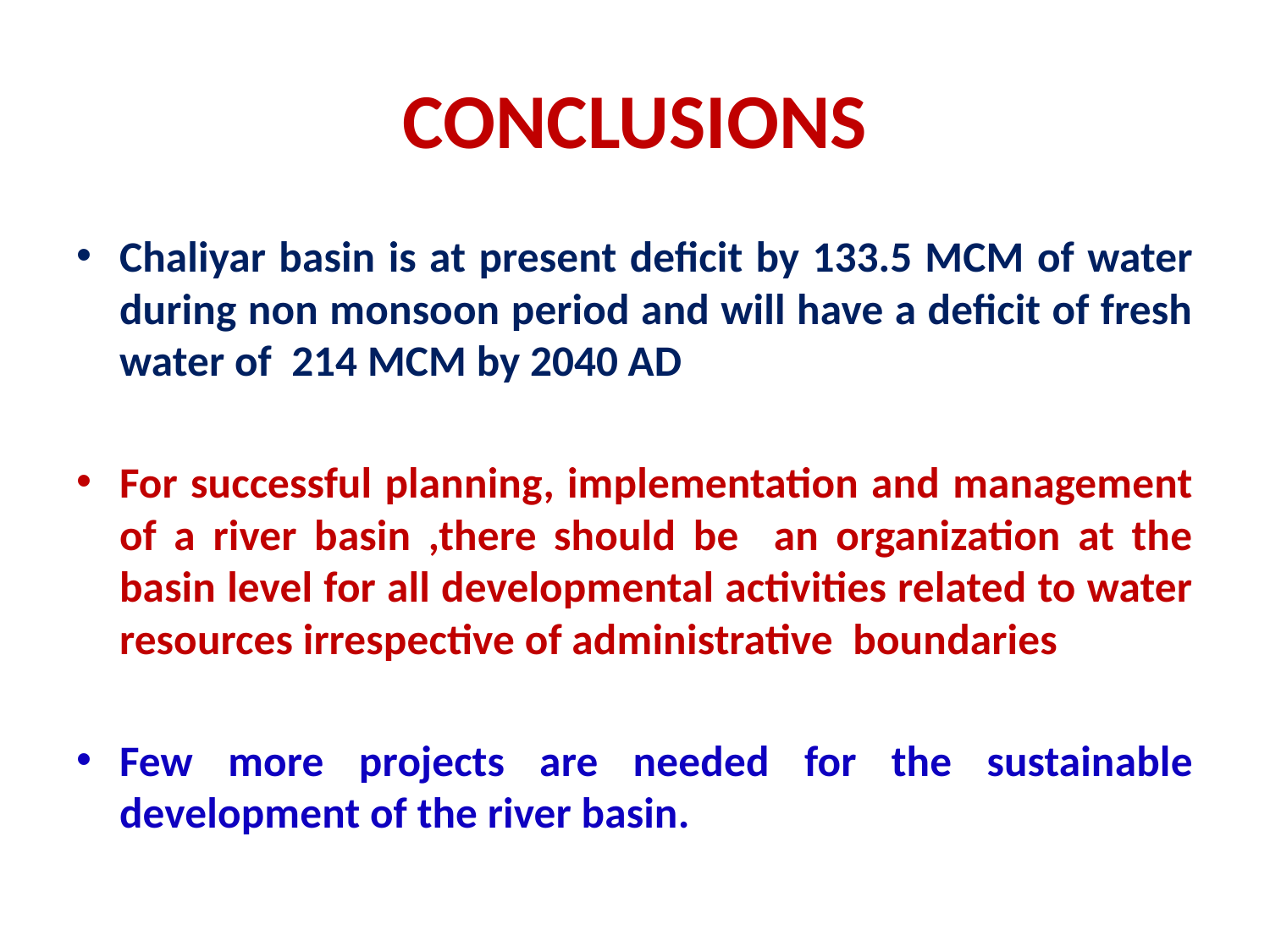

# CONCLUSIONS
Chaliyar basin is at present deficit by 133.5 MCM of water during non monsoon period and will have a deficit of fresh water of  214 MCM by 2040 AD

For successful planning, implementation and management of a river basin ,there should be  an organization at the basin level for all developmental activities related to water resources irrespective of administrative  boundaries

Few more projects are needed for the sustainable development of the river basin.